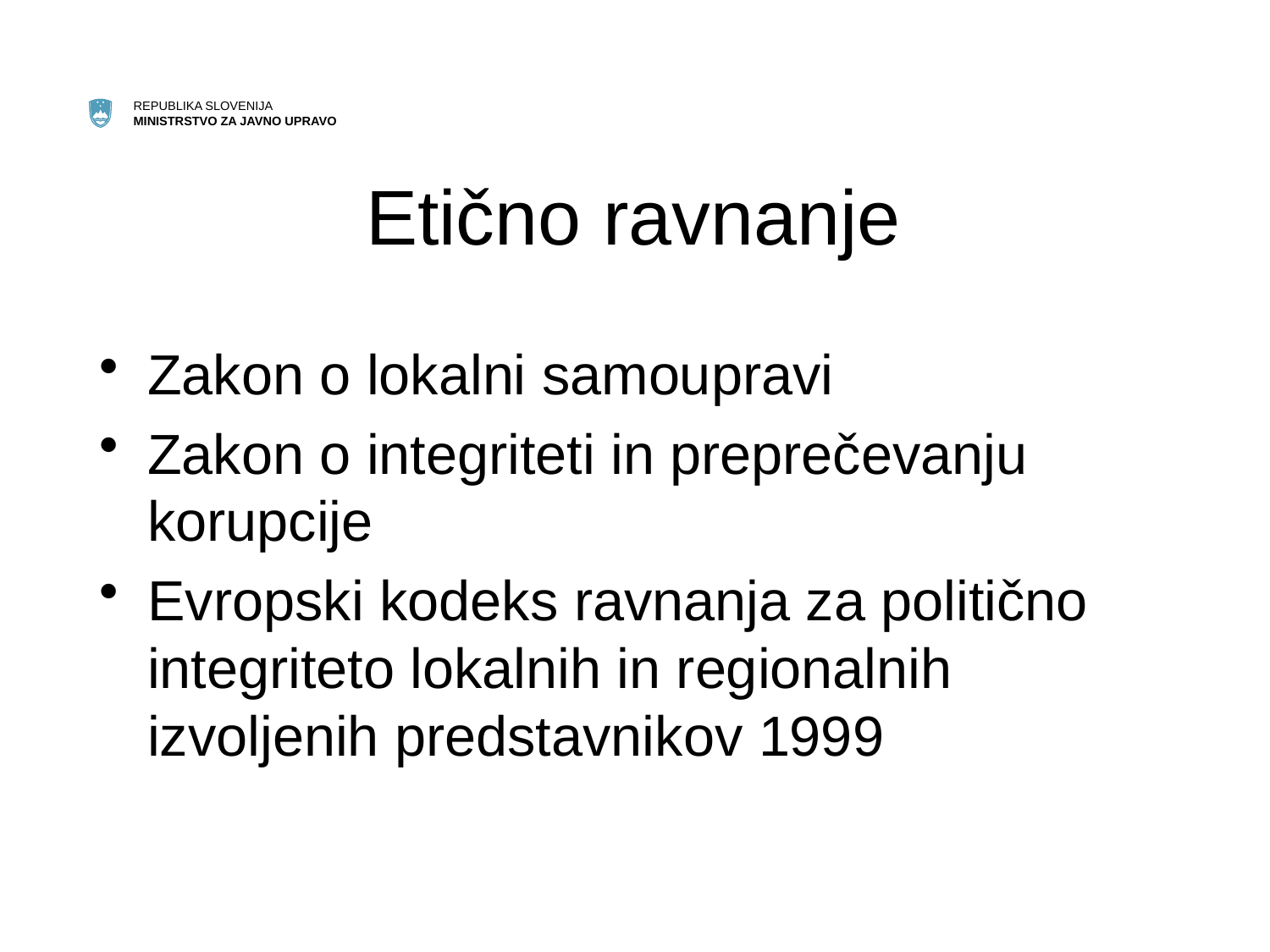

# Etično ravnanje

Zakon o lokalni samoupravi
Zakon o integriteti in preprečevanju korupcije
Evropski kodeks ravnanja za politično integriteto lokalnih in regionalnih izvoljenih predstavnikov 1999